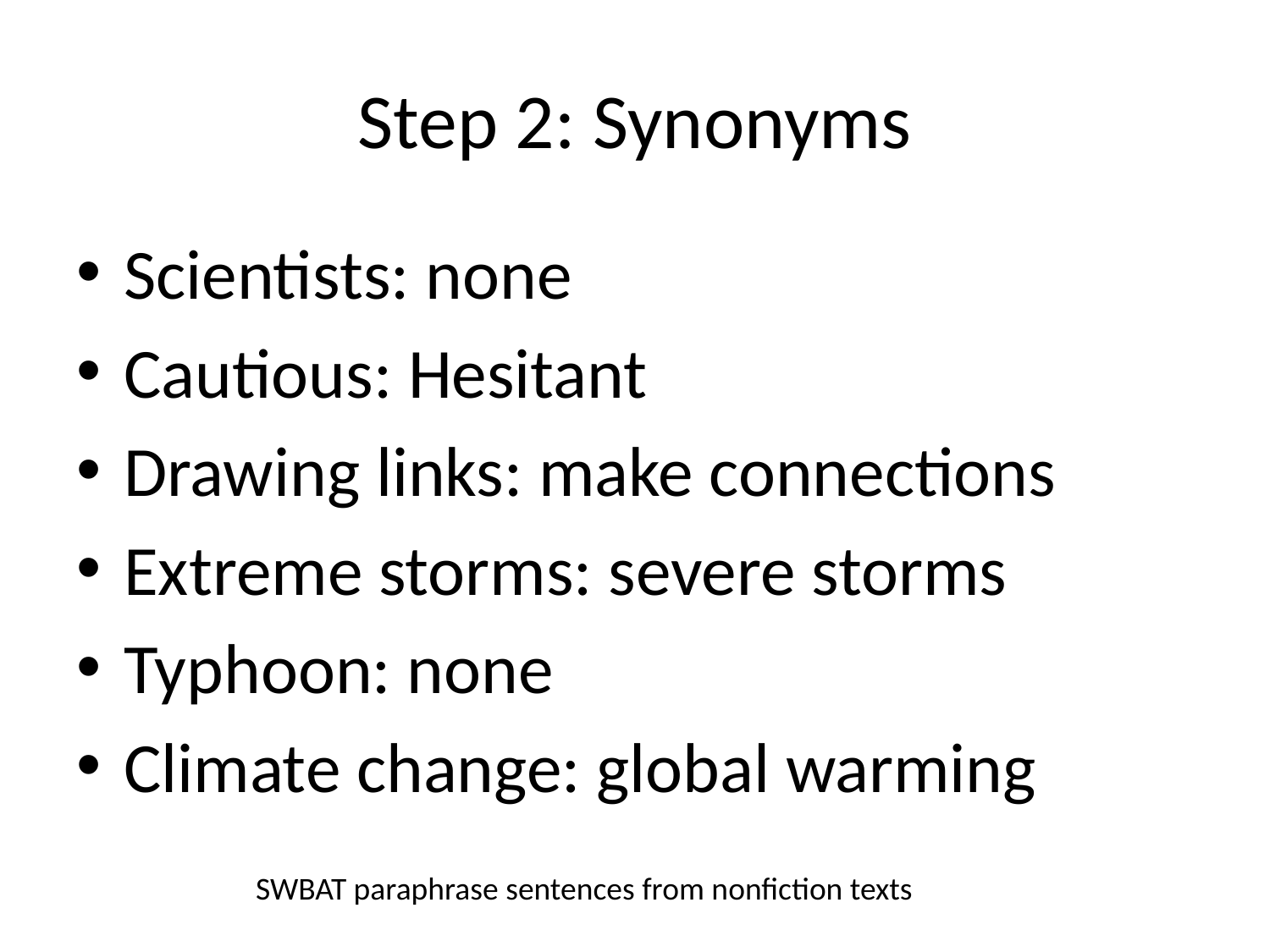

# Step 2: Synonyms
Scientists: none
Cautious: Hesitant
Drawing links: make connections
Extreme storms: severe storms
Typhoon: none
Climate change: global warming

SWBAT paraphrase sentences from nonfiction texts